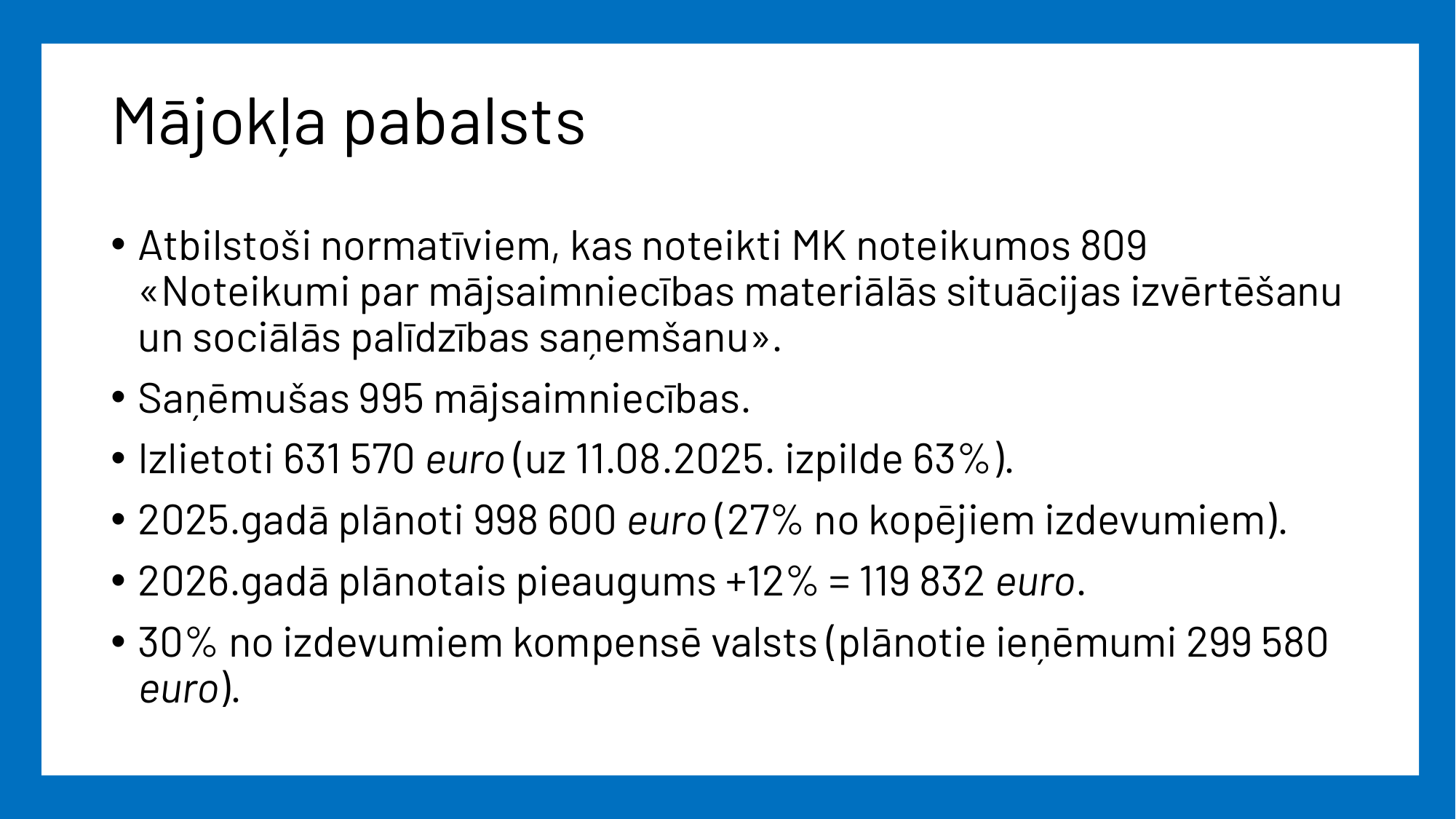

# Mājokļa pabalsts
Atbilstoši normatīviem, kas noteikti MK noteikumos 809 «Noteikumi par mājsaimniecības materiālās situācijas izvērtēšanu un sociālās palīdzības saņemšanu».
Saņēmušas 995 mājsaimniecības.
Izlietoti 631 570 euro (uz 11.08.2025. izpilde 63%).
2025.gadā plānoti 998 600 euro (27% no kopējiem izdevumiem).
2026.gadā plānotais pieaugums +12% = 119 832 euro.
30% no izdevumiem kompensē valsts (plānotie ieņēmumi 299 580 euro).